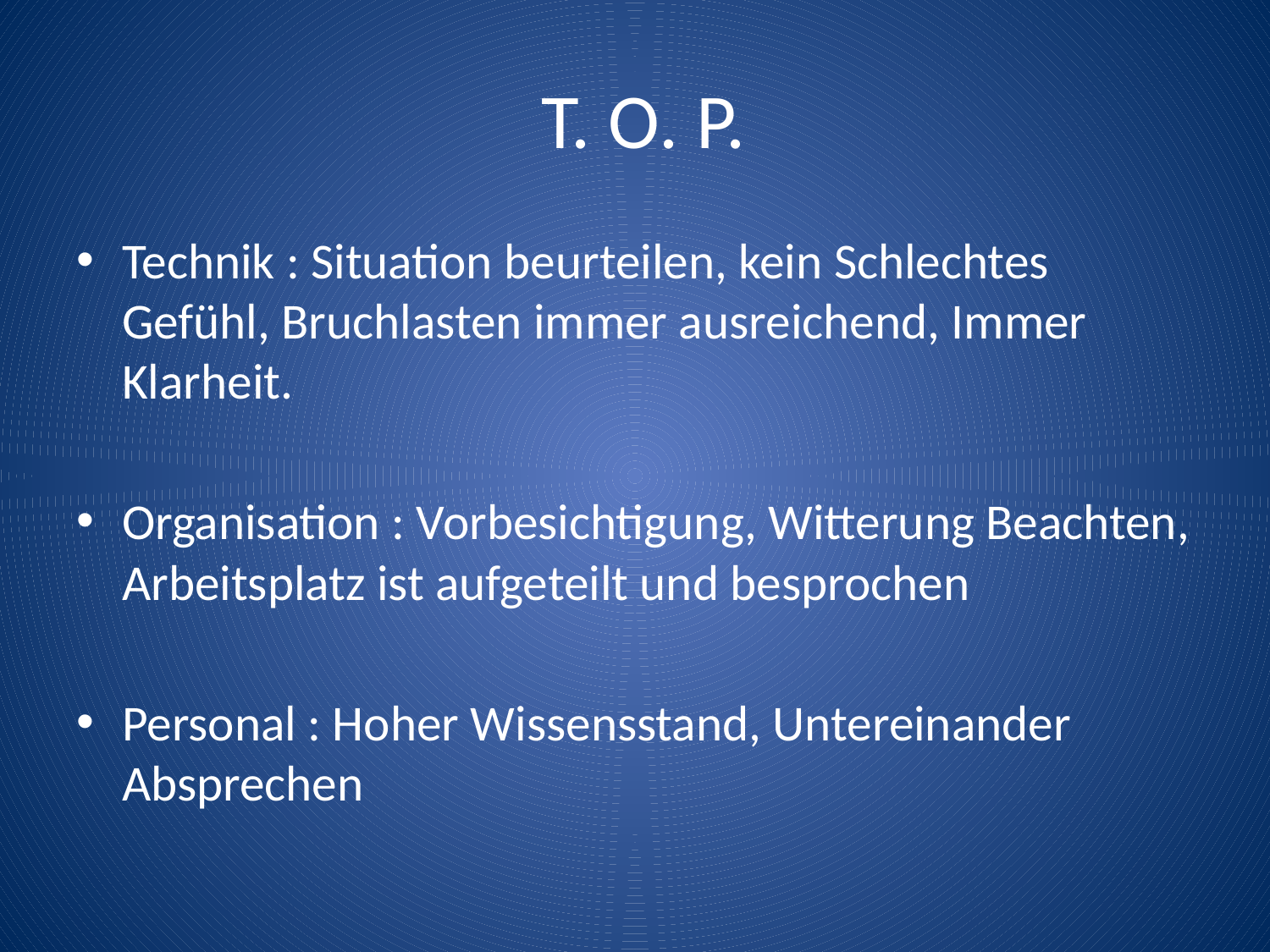

# T. O. P.
Technik : Situation beurteilen, kein Schlechtes Gefühl, Bruchlasten immer ausreichend, Immer Klarheit.

Organisation : Vorbesichtigung, Witterung Beachten, Arbeitsplatz ist aufgeteilt und besprochen

Personal : Hoher Wissensstand, Untereinander Absprechen